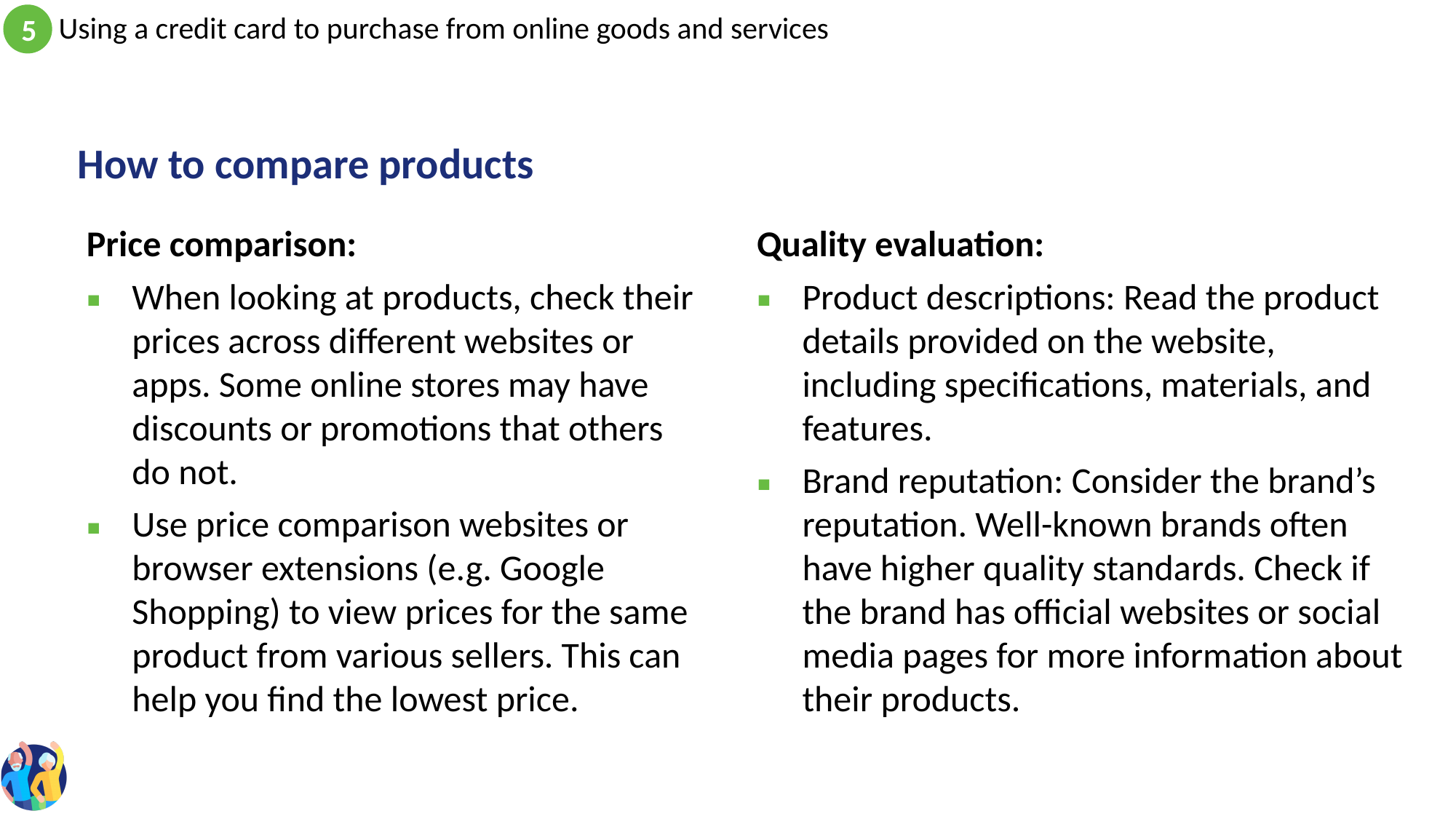

# How to compare products
Price comparison:
When looking at products, check their prices across different websites or apps. Some online stores may have discounts or promotions that others do not.
Use price comparison websites or browser extensions (e.g. Google Shopping) to view prices for the same product from various sellers. This can help you find the lowest price.

Quality evaluation:
Product descriptions: Read the product details provided on the website, including specifications, materials, and features.
Brand reputation: Consider the brand’s reputation. Well-known brands often have higher quality standards. Check if the brand has official websites or social media pages for more information about their products.